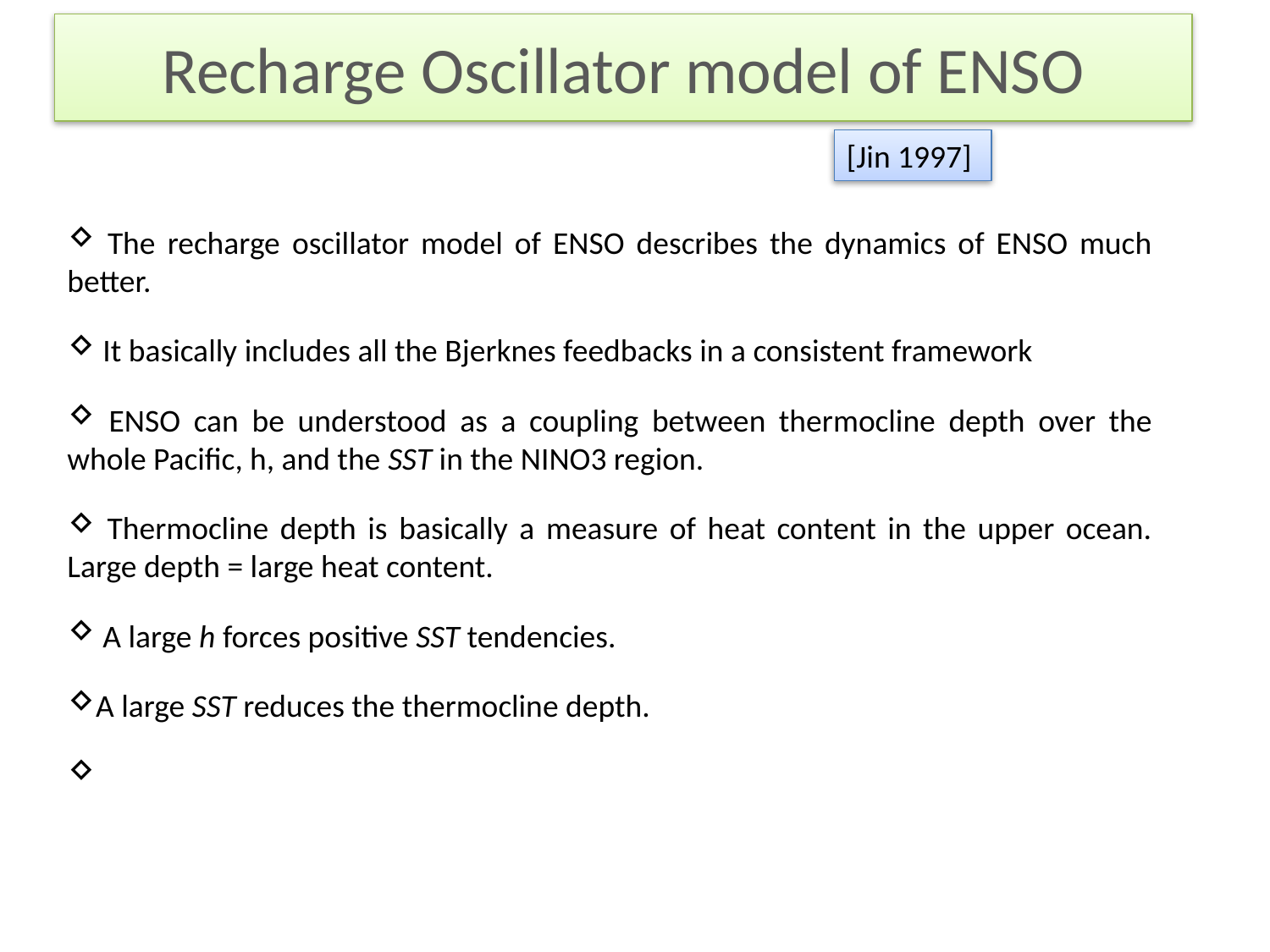

Recharge Oscillator model of ENSO
[Jin 1997]
 The recharge oscillator model of ENSO describes the dynamics of ENSO much better.
 It basically includes all the Bjerknes feedbacks in a consistent framework
 ENSO can be understood as a coupling between thermocline depth over the whole Pacific, h, and the SST in the NINO3 region.
 Thermocline depth is basically a measure of heat content in the upper ocean. Large depth = large heat content.
 A large h forces positive SST tendencies.
A large SST reduces the thermocline depth.